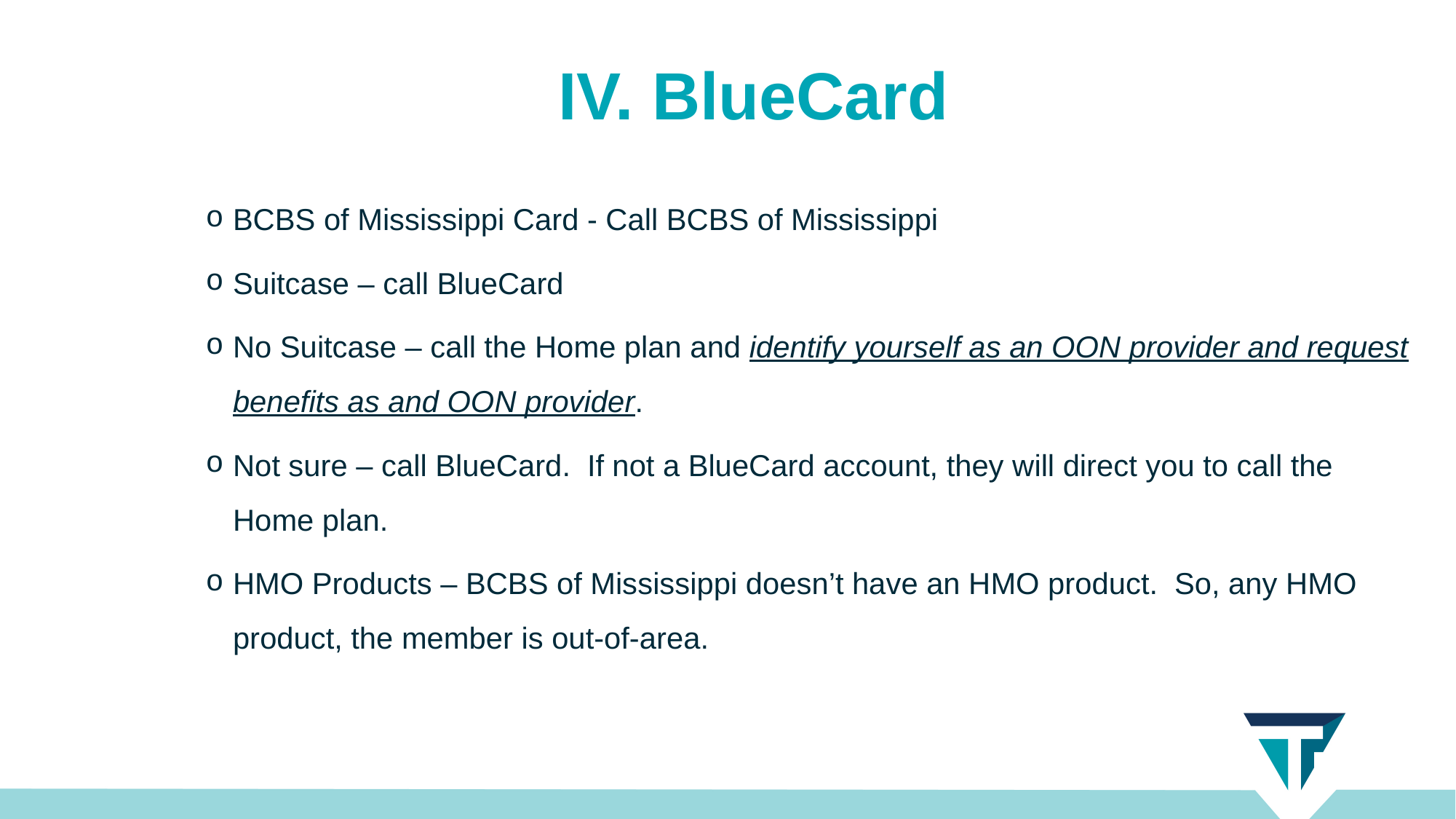

IV. BlueCard

BCBS of Mississippi Card - Call BCBS of Mississippi
Suitcase – call BlueCard
No Suitcase – call the Home plan and identify yourself as an OON provider and request benefits as and OON provider.
Not sure – call BlueCard.  If not a BlueCard account, they will direct you to call the Home plan.
HMO Products – BCBS of Mississippi doesn’t have an HMO product.  So, any HMO product, the member is out-of-area.